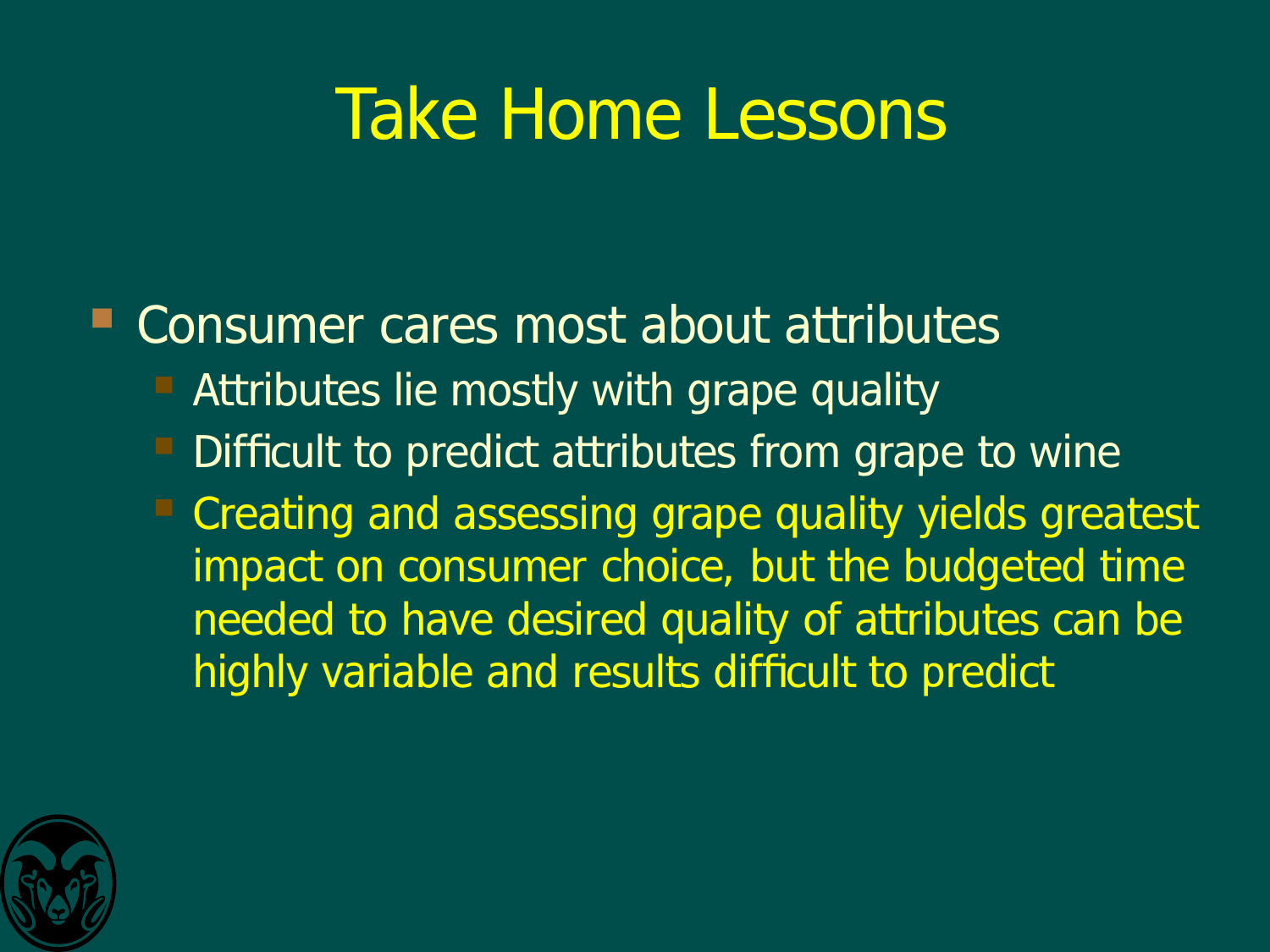

# Take Home Lessons
Consumer cares most about attributes
Attributes lie mostly with grape quality
Difficult to predict attributes from grape to wine
Creating and assessing grape quality yields greatest impact on consumer choice, but the budgeted time needed to have desired quality of attributes can be highly variable and results difficult to predict